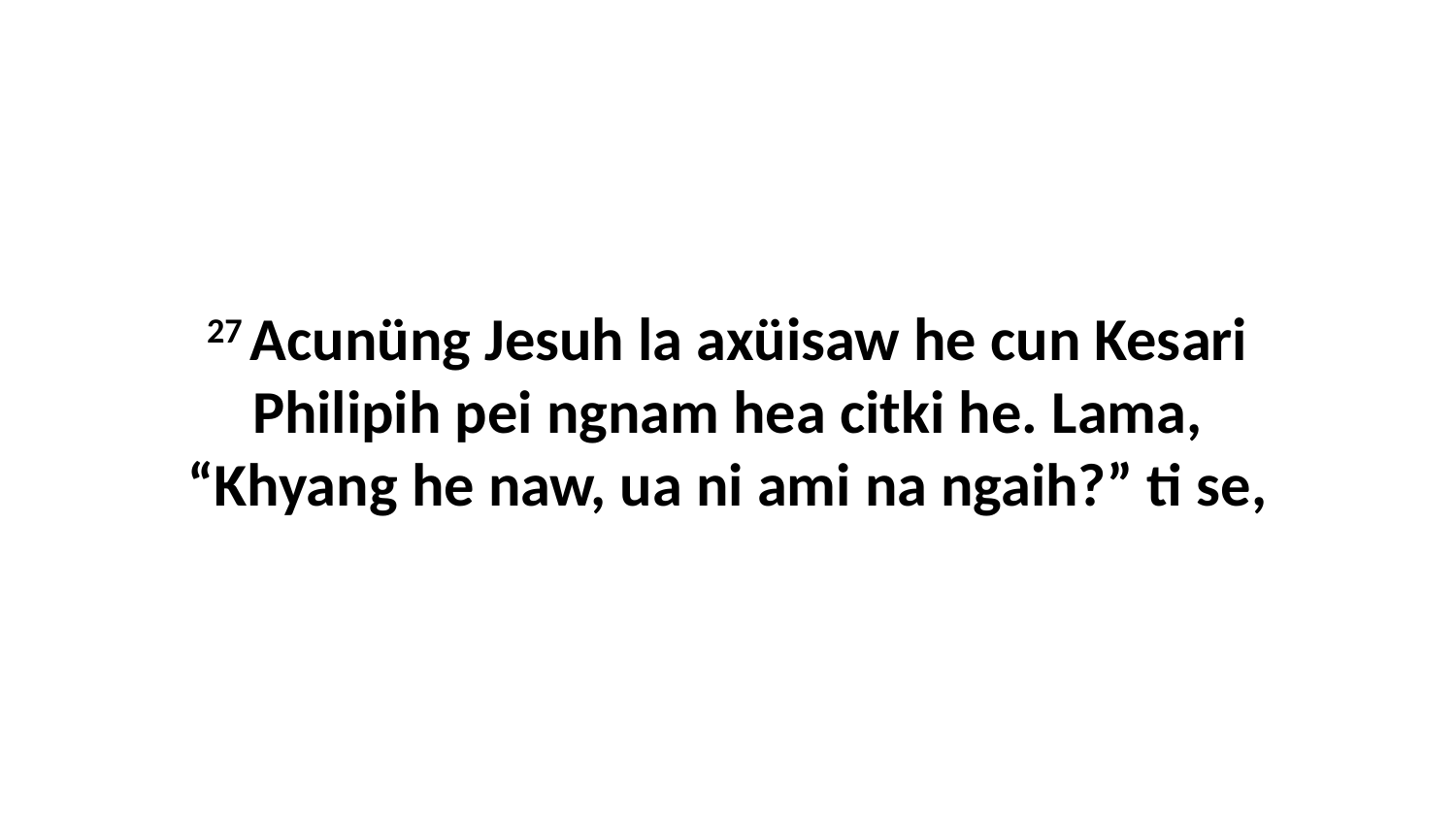

27 Acunüng Jesuh la axüisaw he cun Kesari Philipih pei ngnam hea citki he. Lama, “Khyang he naw, ua ni ami na ngaih?” ti se,